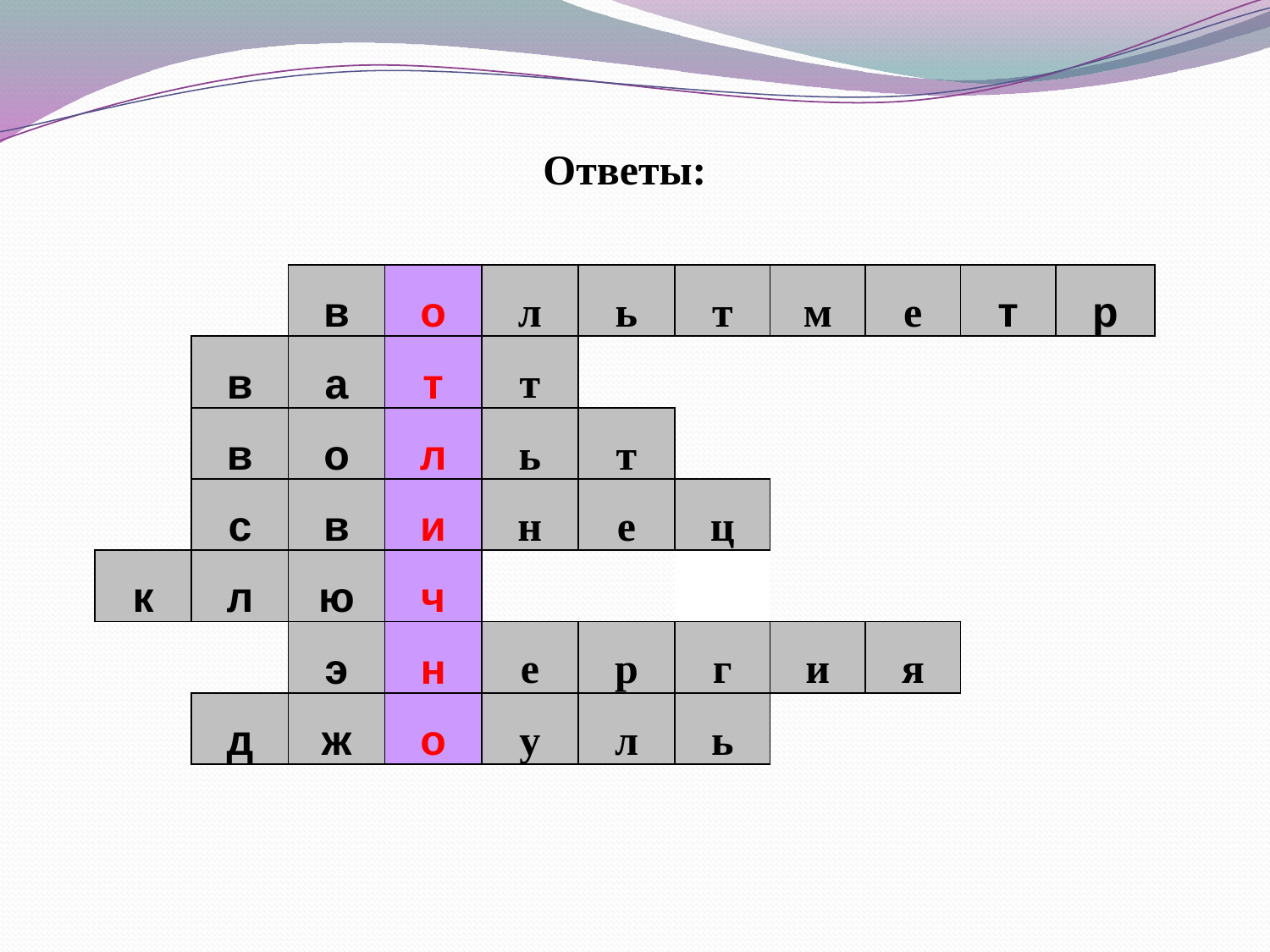

| Ответы: |  |  |  |  |  |  |  |  |  |  |
| --- | --- | --- | --- | --- | --- | --- | --- | --- | --- | --- |
|  |  |  |  |  |  |  |  |  |  |  |
|  |  | в | о | л | ь | т | м | е | т | р |
|  | в | а | т | т |  |  |  |  |  |  |
|  | в | о | л | ь | т |  |  |  |  |  |
|  | с | в | и | н | е | ц |  |  |  |  |
| к | л | ю | ч |  |  |  |  |  |  |  |
|  |  | э | н | е | р | г | и | я |  |  |
|  | д | ж | о | у | л | ь |  |  |  |  |
|  |  |  |  |  |  |  |  |  |  |  |